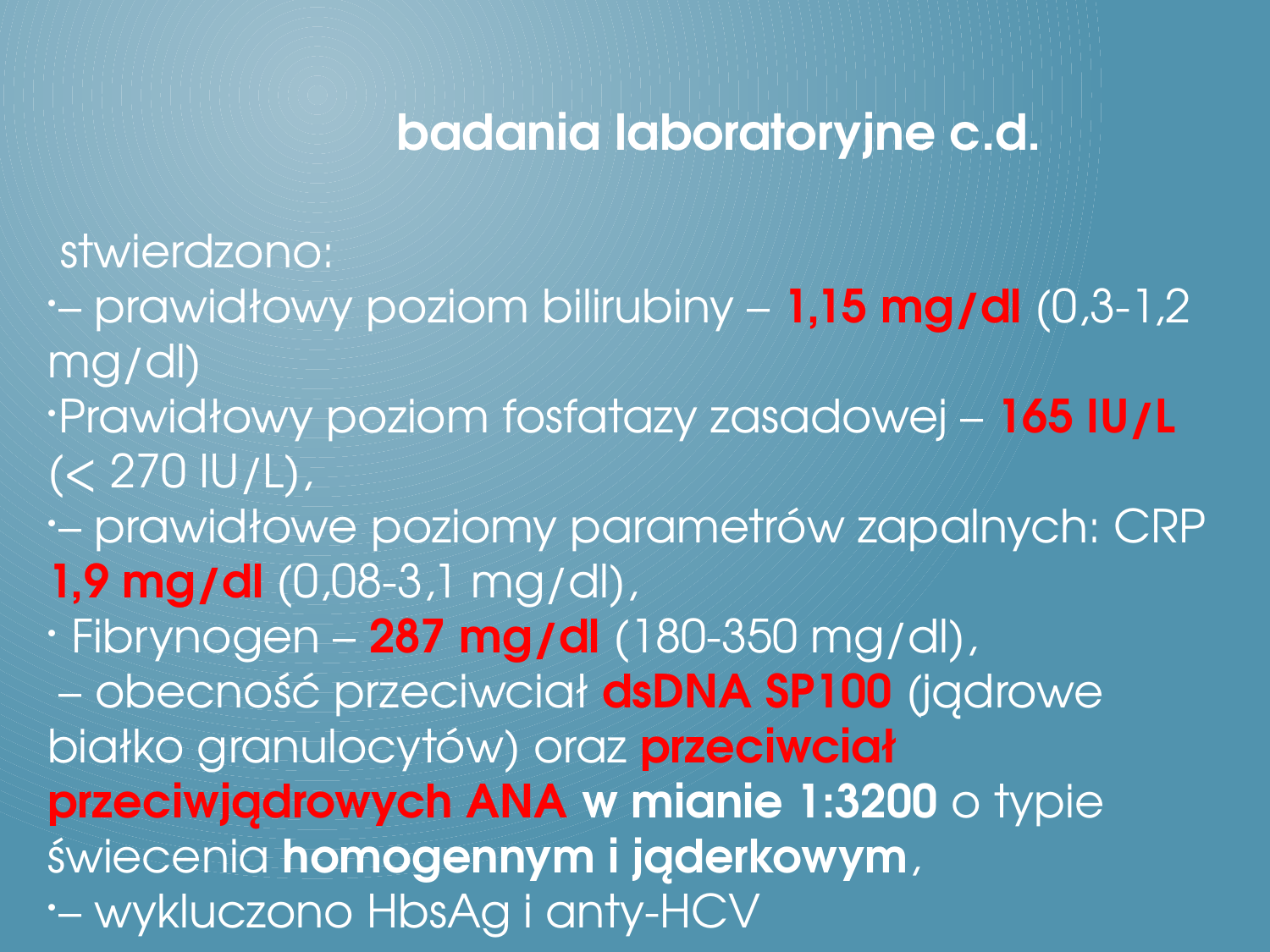

badania laboratoryjne c.d.
 stwierdzono:
– prawidłowy poziom bilirubiny – 1,15 mg/dl (0,3-1,2 mg/dl)
Prawidłowy poziom fosfatazy zasadowej – 165 IU/L (< 270 IU/L),
– prawidłowe poziomy parametrów zapalnych: CRP 1,9 mg/dl (0,08-3,1 mg/dl),
 Fibrynogen – 287 mg/dl (180-350 mg/dl),
 – obecność przeciwciał dsDNA SP100 (jądrowe białko granulocytów) oraz przeciwciał przeciwjądrowych ANA w mianie 1:3200 o typie świecenia homogennym i jąderkowym,
– wykluczono HbsAg i anty-HCV